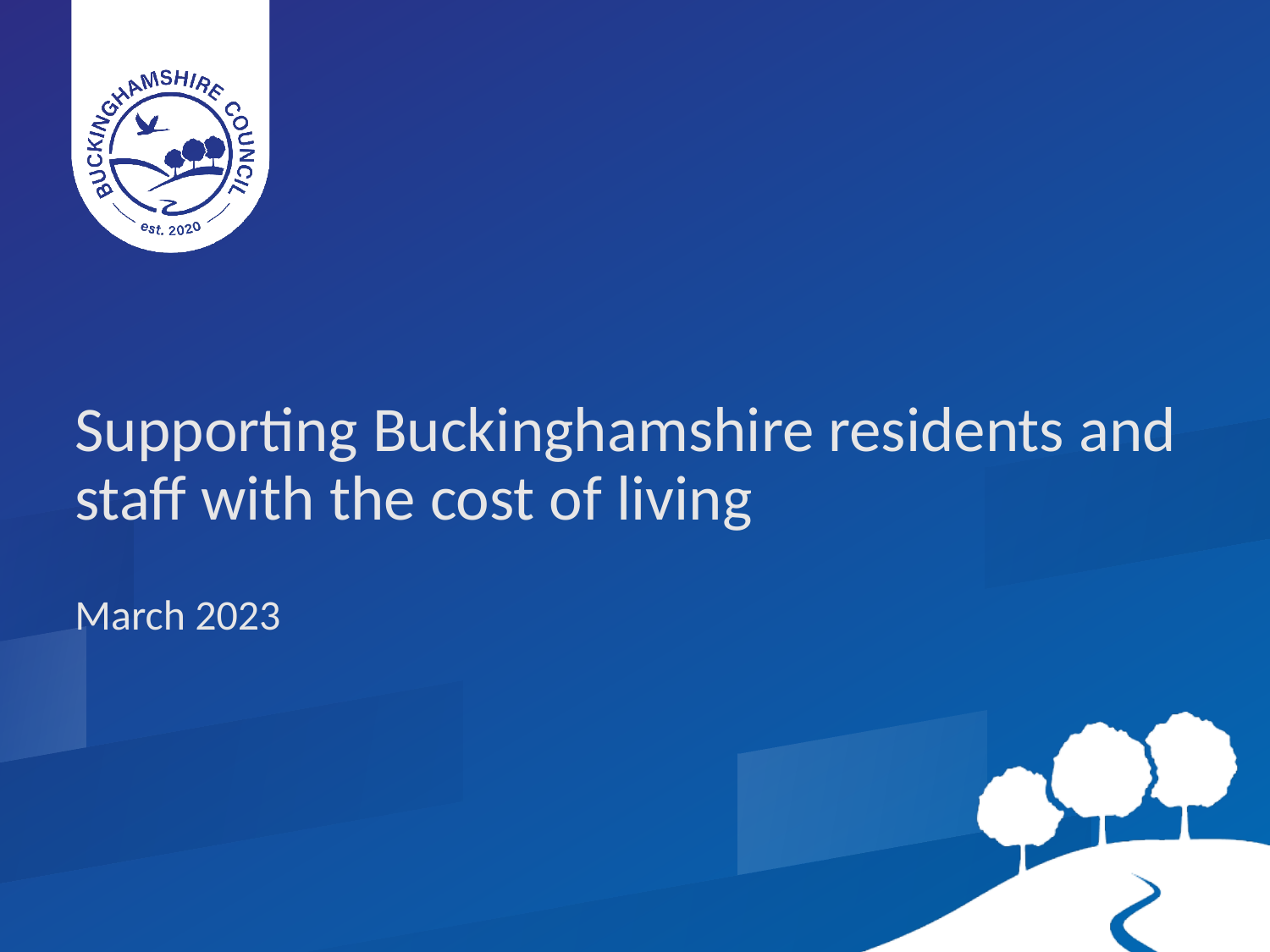

Supporting Buckinghamshire residents and staff with the cost of living
March 2023